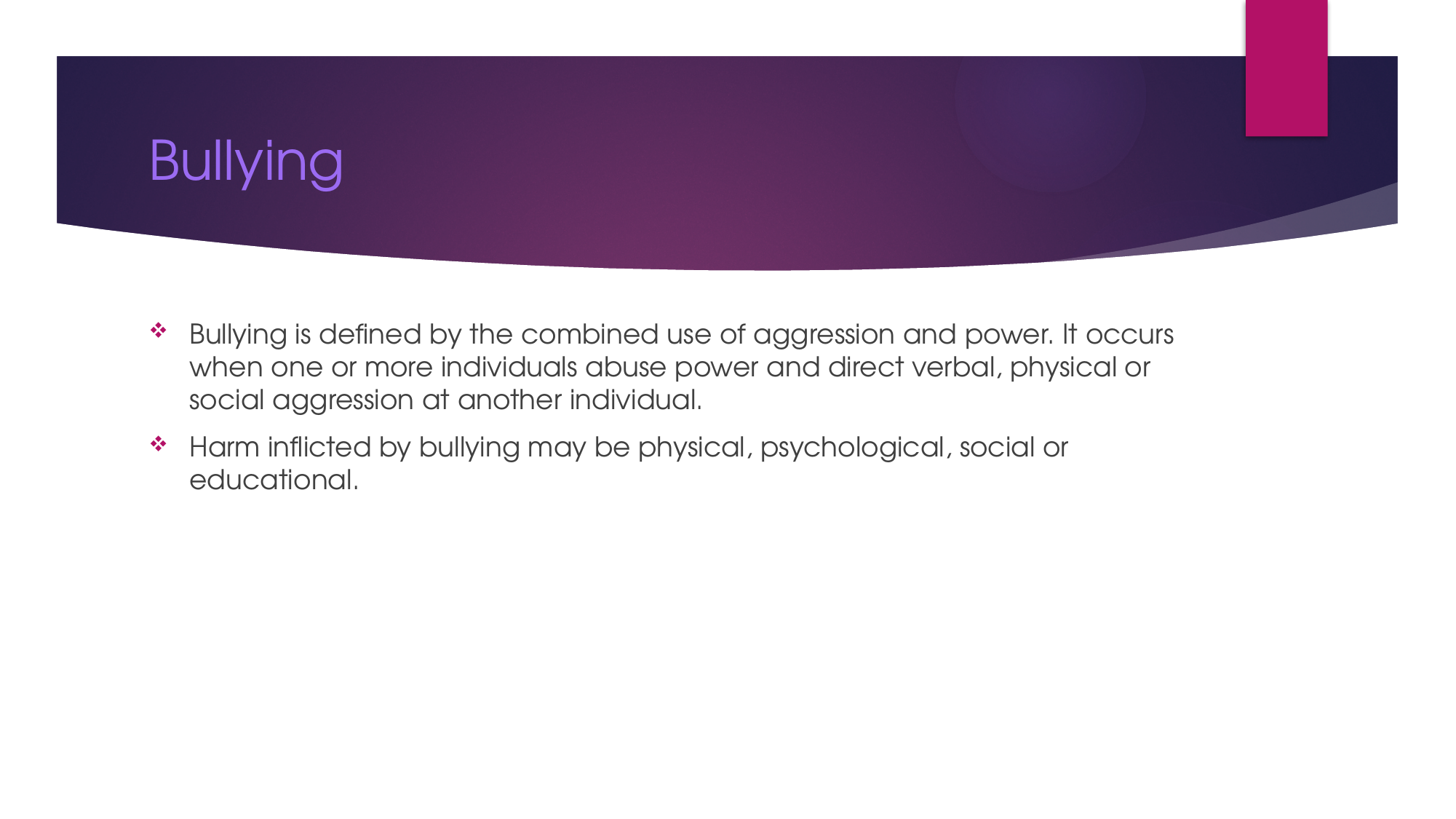

# Bullying
Bullying is defined by the combined use of aggression and power. It occurs when one or more individuals abuse power and direct verbal, physical or social aggression at another individual.
Harm inflicted by bullying may be physical, psychological, social or educational.